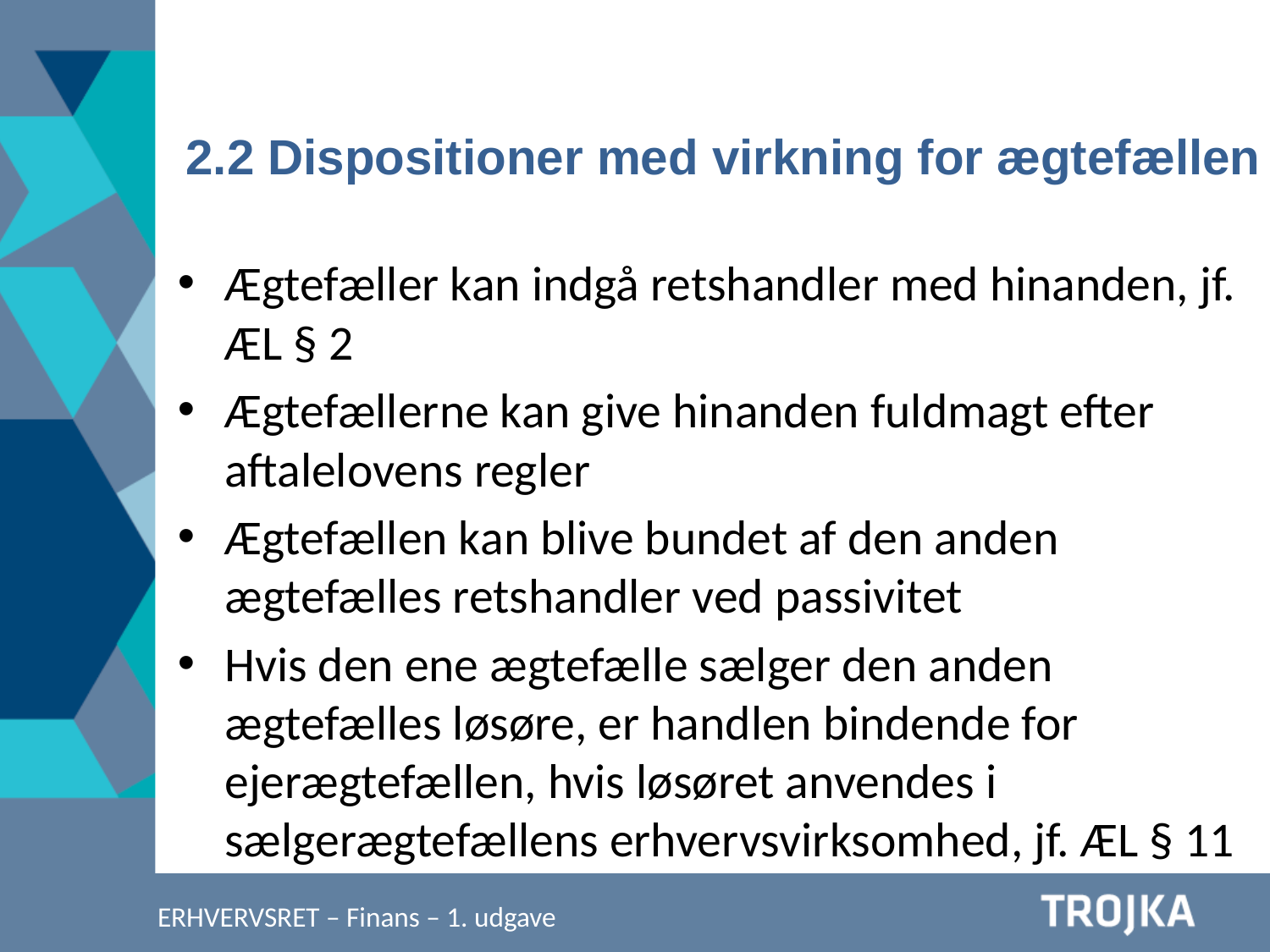

2.2 Dispositioner med virkning for ægtefællen
Ægtefæller kan indgå retshandler med hinanden, jf. ÆL § 2
Ægtefællerne kan give hinanden fuldmagt efter aftalelovens regler
Ægtefællen kan blive bundet af den anden ægtefælles retshandler ved passivitet
Hvis den ene ægtefælle sælger den anden ægtefælles løsøre, er handlen bindende for ejerægtefællen, hvis løsøret anvendes i sælgerægtefællens erhvervsvirksomhed, jf. ÆL § 11